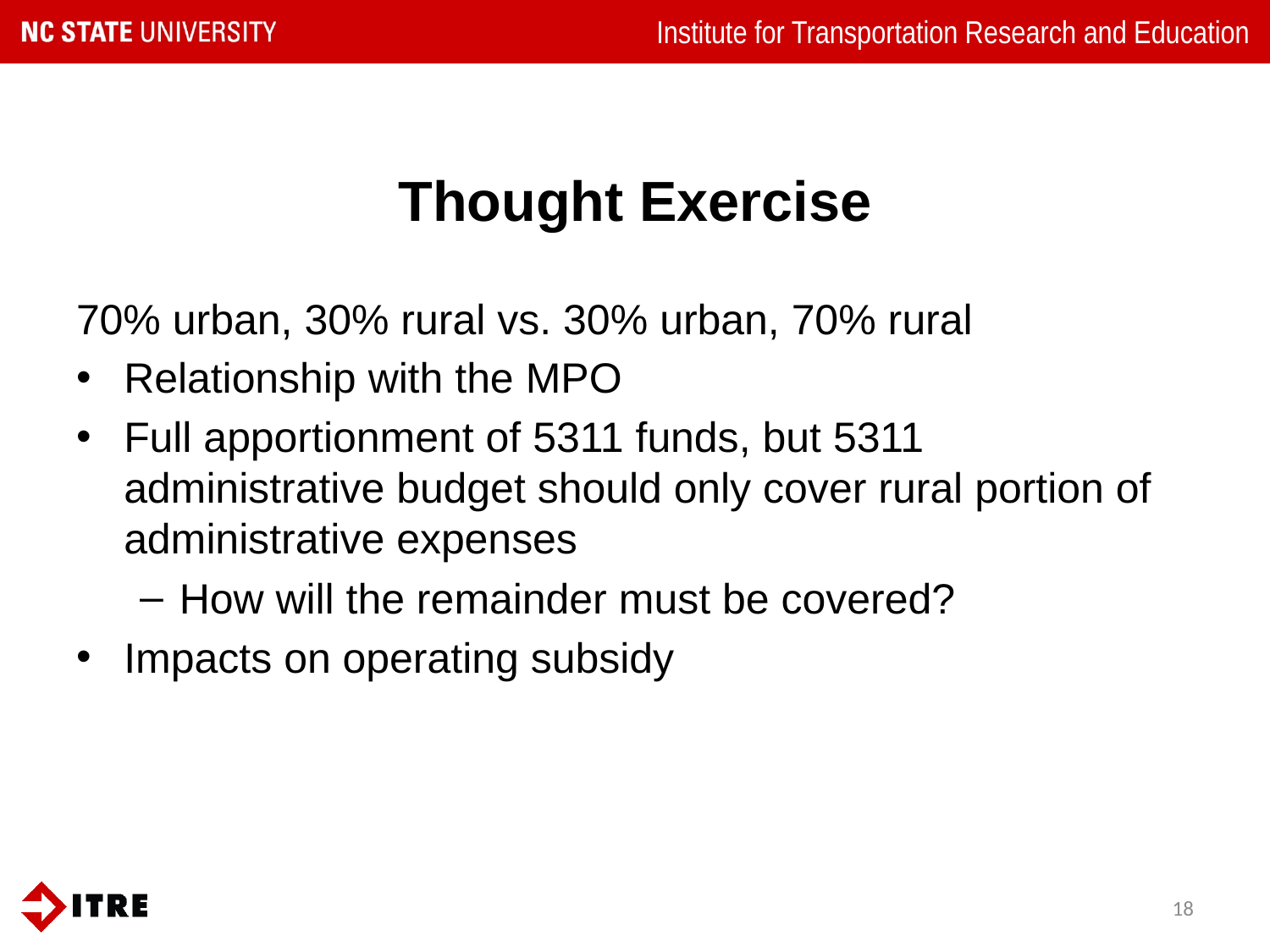

# Thought Exercise
70% urban, 30% rural vs. 30% urban, 70% rural
Relationship with the MPO
Full apportionment of 5311 funds, but 5311 administrative budget should only cover rural portion of administrative expenses
How will the remainder must be covered?
Impacts on operating subsidy
18